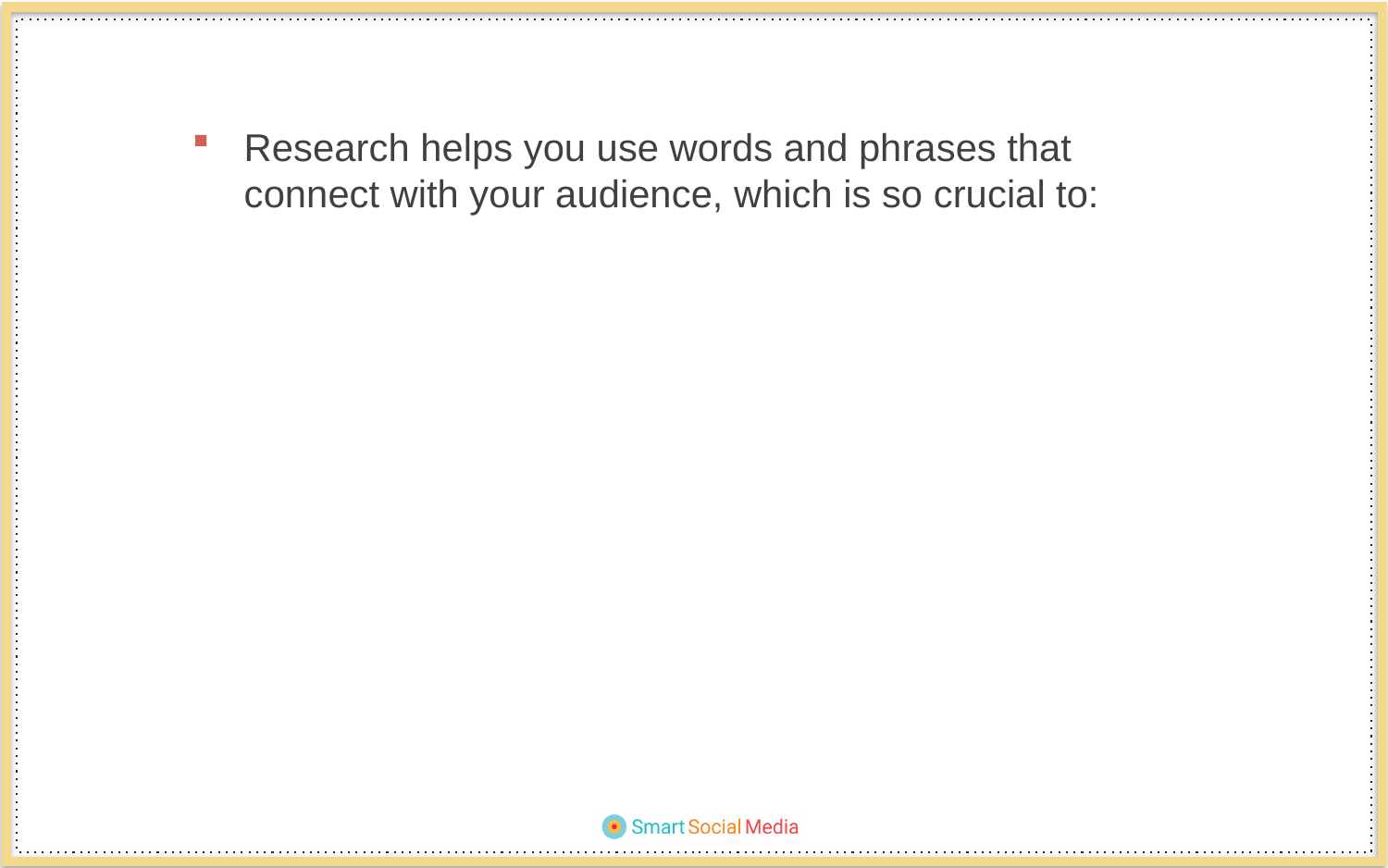

Research helps you use words and phrases that connect with your audience, which is so crucial to: